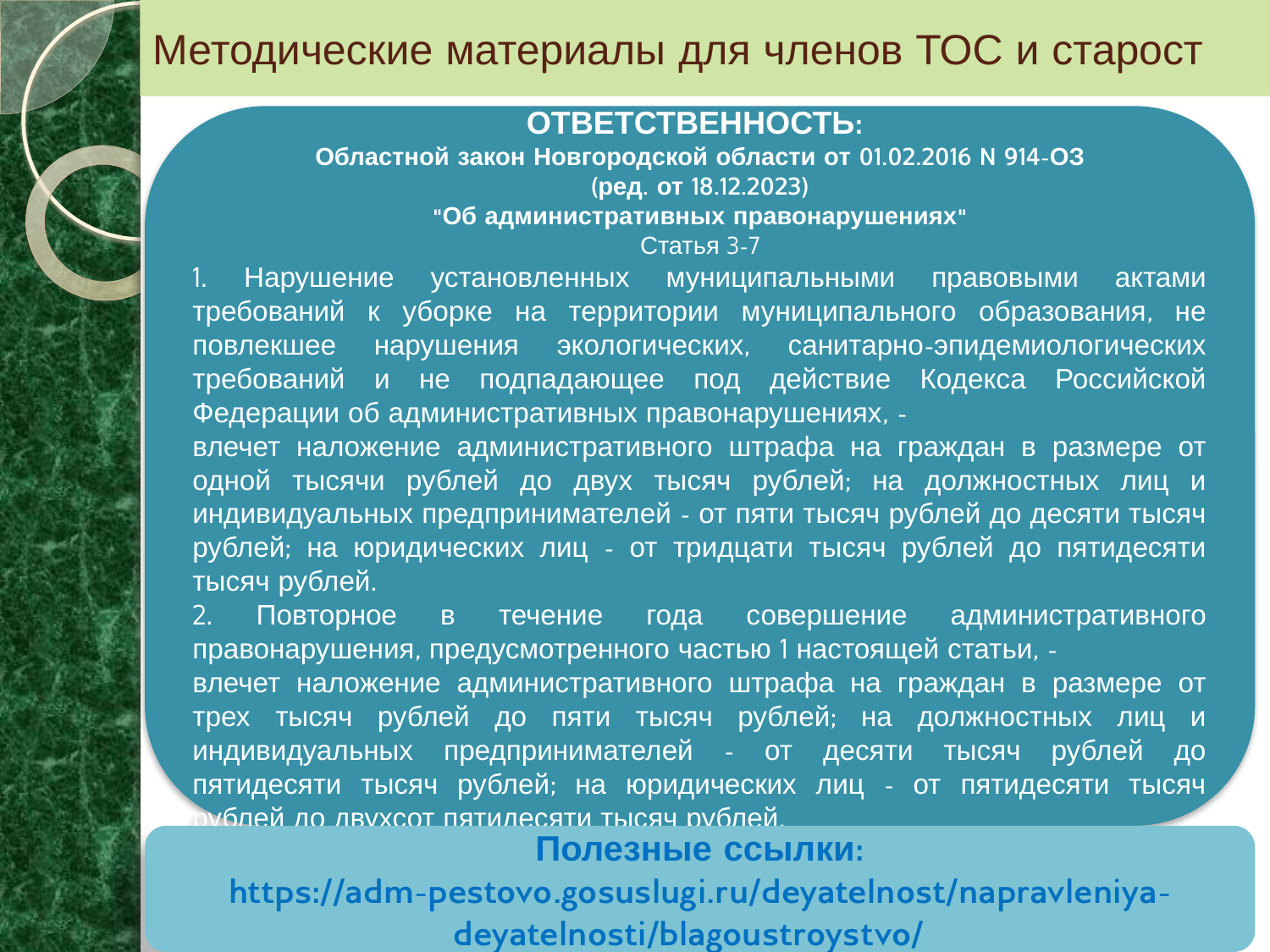

# Методические материалы для членов ТОС и старост

ОТВЕТСТВЕННОСТЬ:
Областной закон Новгородской области от 01.02.2016 N 914-ОЗ
(ред. от 18.12.2023)
"Об административных правонарушениях"
Статья 3-7
1. Нарушение установленных муниципальными правовыми актами требований к уборке на территории муниципального образования, не повлекшее нарушения экологических, санитарно-эпидемиологических требований и не подпадающее под действие Кодекса Российской Федерации об административных правонарушениях, -
влечет наложение административного штрафа на граждан в размере от одной тысячи рублей до двух тысяч рублей; на должностных лиц и индивидуальных предпринимателей - от пяти тысяч рублей до десяти тысяч рублей; на юридических лиц - от тридцати тысяч рублей до пятидесяти тысяч рублей.
2. Повторное в течение года совершение административного правонарушения, предусмотренного частью 1 настоящей статьи, -
влечет наложение административного штрафа на граждан в размере от трех тысяч рублей до пяти тысяч рублей; на должностных лиц и индивидуальных предпринимателей - от десяти тысяч рублей до пятидесяти тысяч рублей; на юридических лиц - от пятидесяти тысяч рублей до двухсот пятидесяти тысяч рублей.

Полезные ссылки: https://adm-pestovo.gosuslugi.ru/deyatelnost/napravleniya-deyatelnosti/blagoustroystvo/